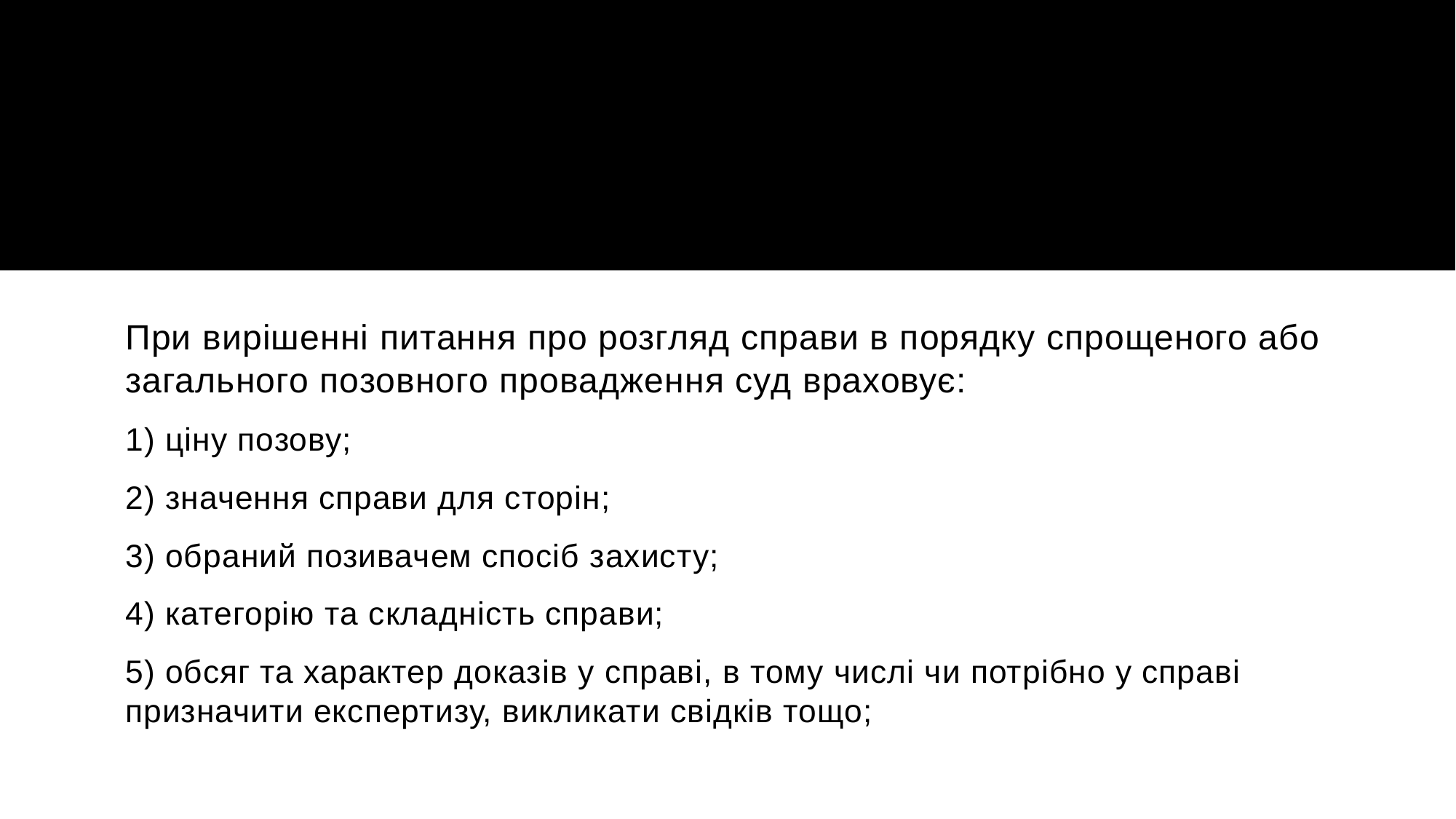

#
При вирішенні питання про розгляд справи в порядку спрощеного або загального позовного провадження суд враховує:
1) ціну позову;
2) значення справи для сторін;
3) обраний позивачем спосіб захисту;
4) категорію та складність справи;
5) обсяг та характер доказів у справі, в тому числі чи потрібно у справі призначити експертизу, викликати свідків тощо;